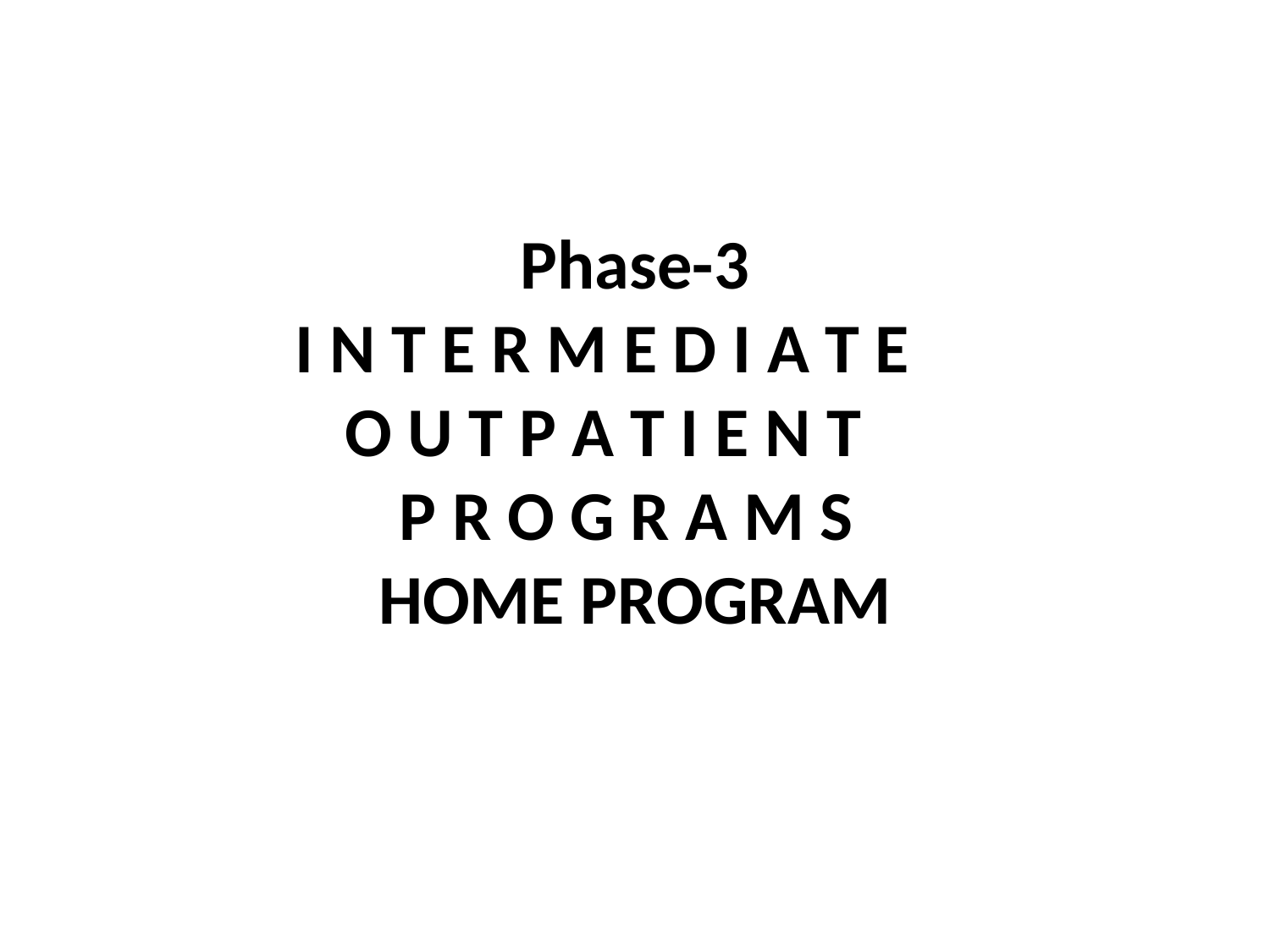

# Phase-3 I N T E R M E D I A T E O U T P A T I E N T P R O G R A M S HOME PROGRAM